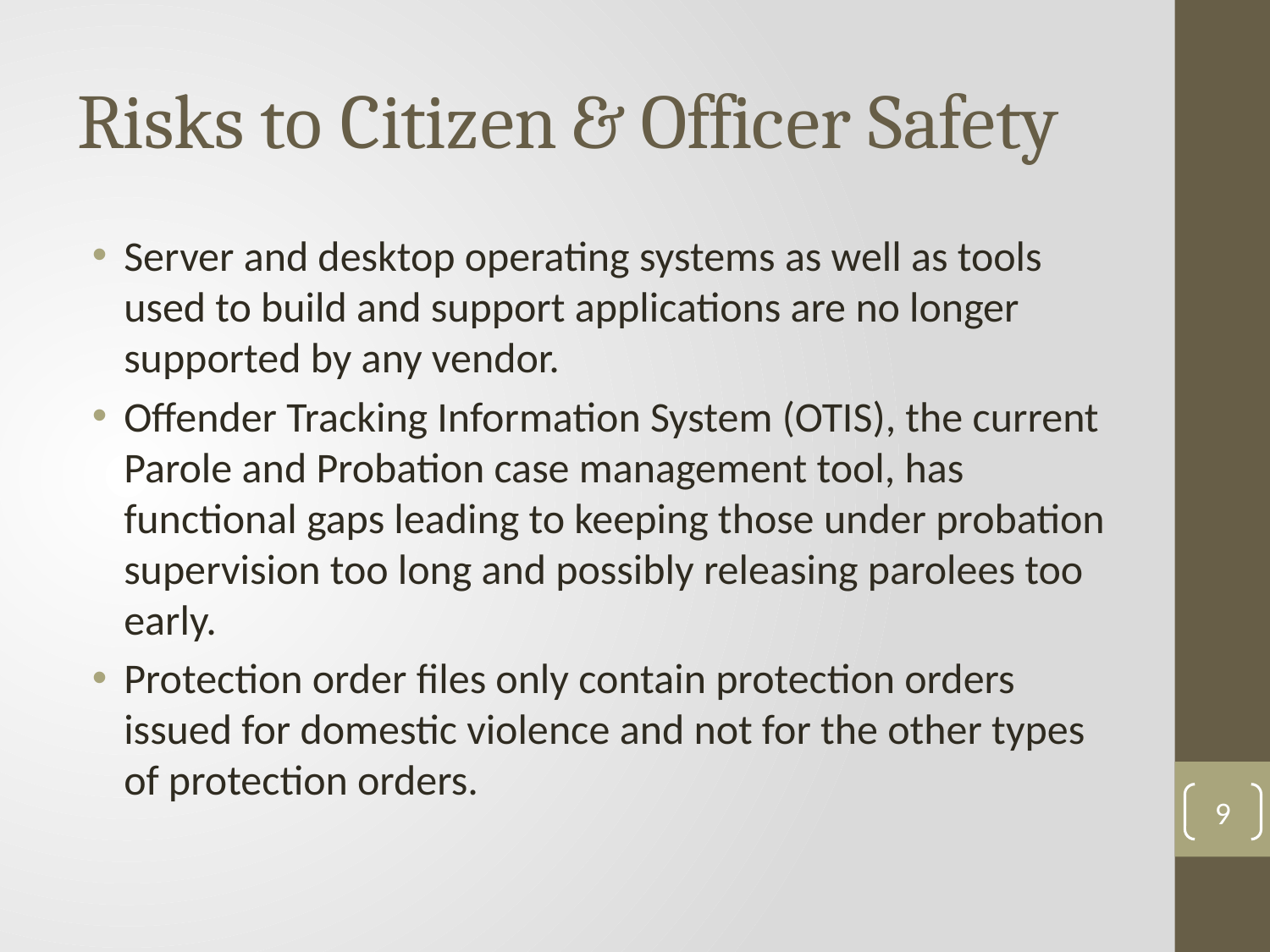

# Risks to Citizen & Officer Safety
Server and desktop operating systems as well as tools used to build and support applications are no longer supported by any vendor.
Offender Tracking Information System (OTIS), the current Parole and Probation case management tool, has functional gaps leading to keeping those under probation supervision too long and possibly releasing parolees too early.
Protection order files only contain protection orders issued for domestic violence and not for the other types of protection orders.
9